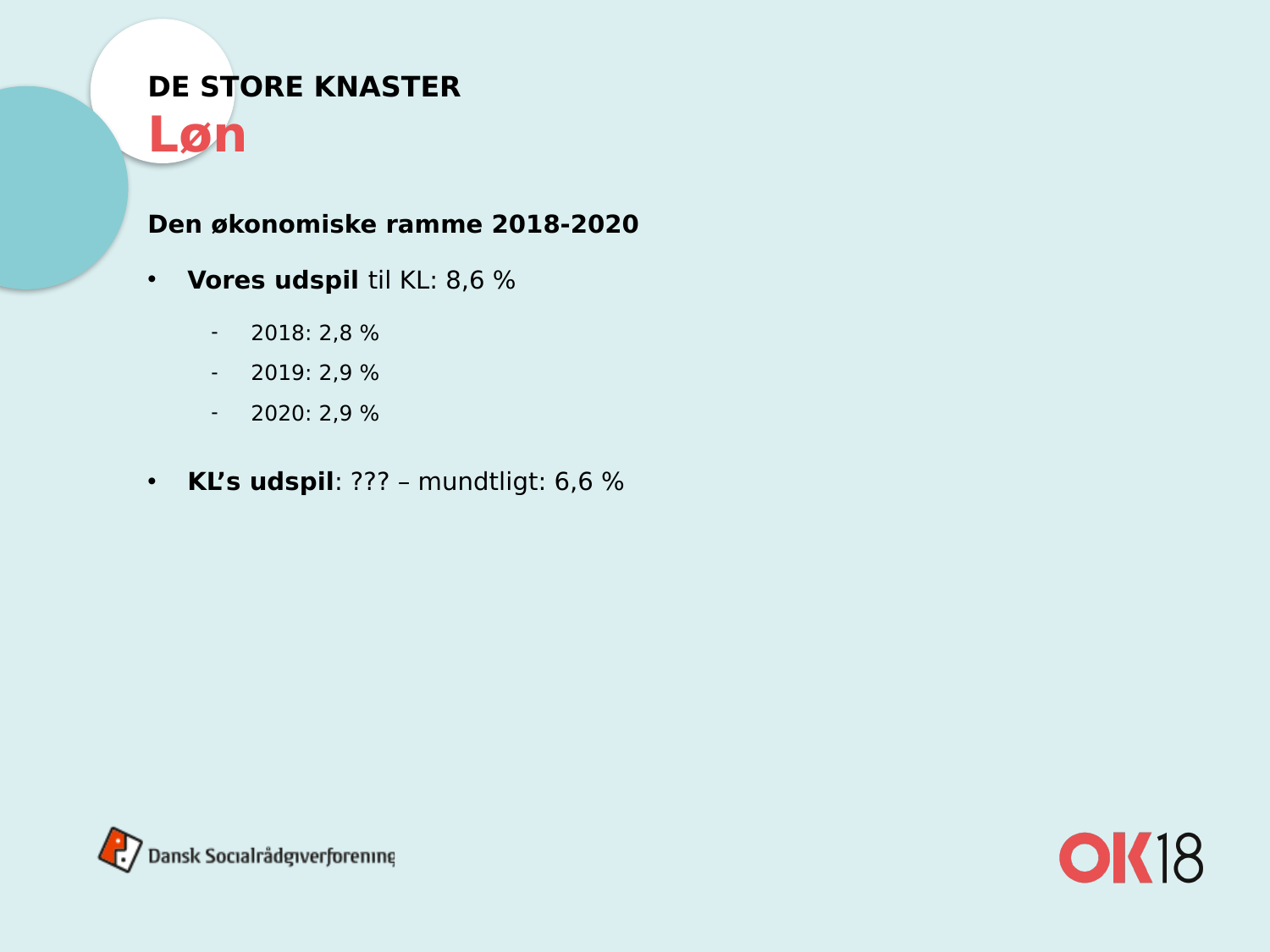

# DE STORE KNASTER Løn
Den økonomiske ramme 2018-2020
Vores udspil til KL: 8,6 %
2018: 2,8 %
2019: 2,9 %
2020: 2,9 %
KL’s udspil: ??? – mundtligt: 6,6 %